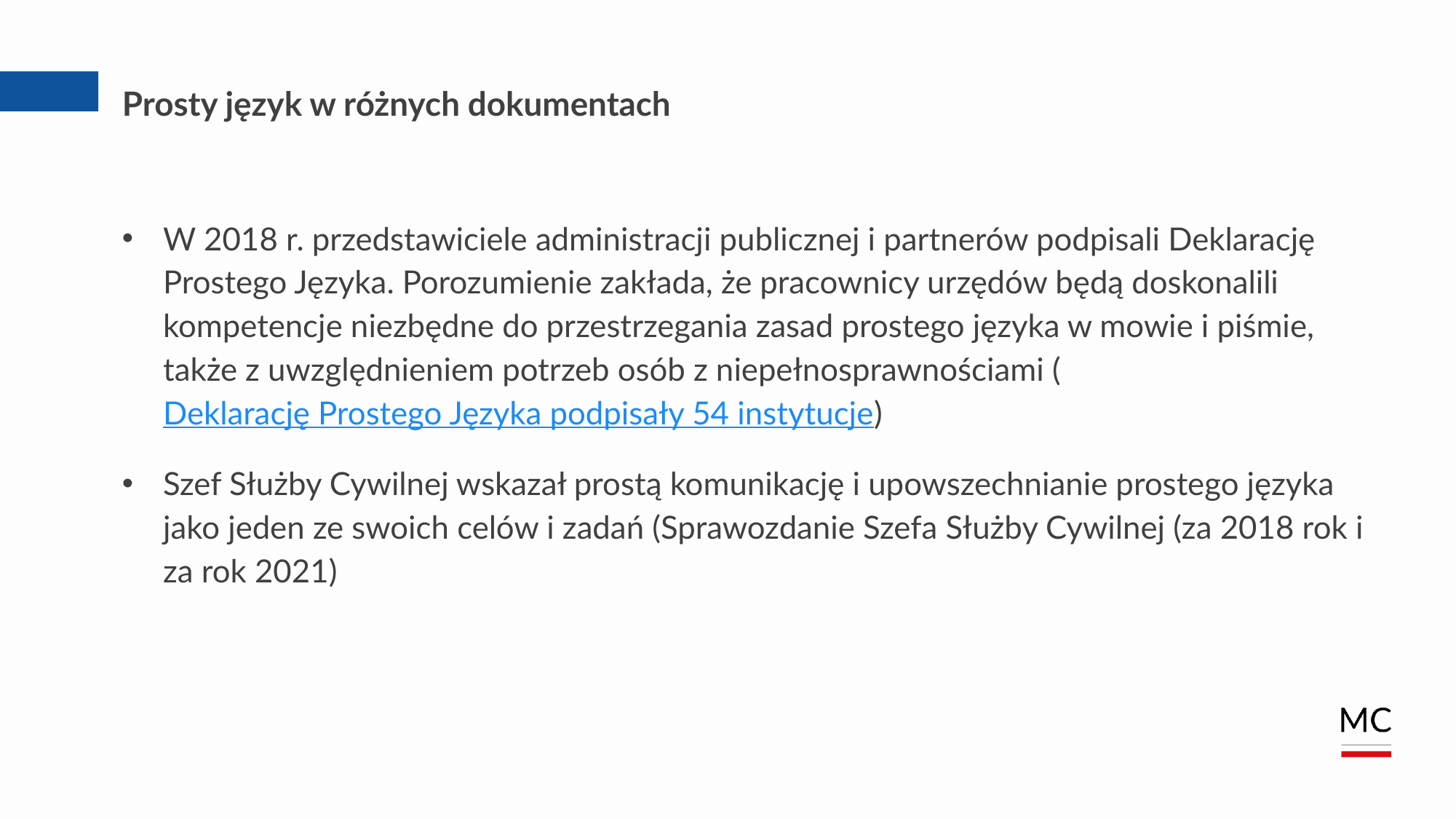

# Prosty język w różnych dokumentach
W 2018 r. przedstawiciele administracji publicznej i partnerów podpisali Deklarację Prostego Języka. Porozumienie zakłada, że pracownicy urzędów będą doskonalili kompetencje niezbędne do przestrzegania zasad prostego języka w mowie i piśmie, także z uwzględnieniem potrzeb osób z niepełnosprawnościami (Deklarację Prostego Języka podpisały 54 instytucje)
Szef Służby Cywilnej wskazał prostą komunikację i upowszechnianie prostego języka jako jeden ze swoich celów i zadań (Sprawozdanie Szefa Służby Cywilnej (za 2018 rok i za rok 2021)